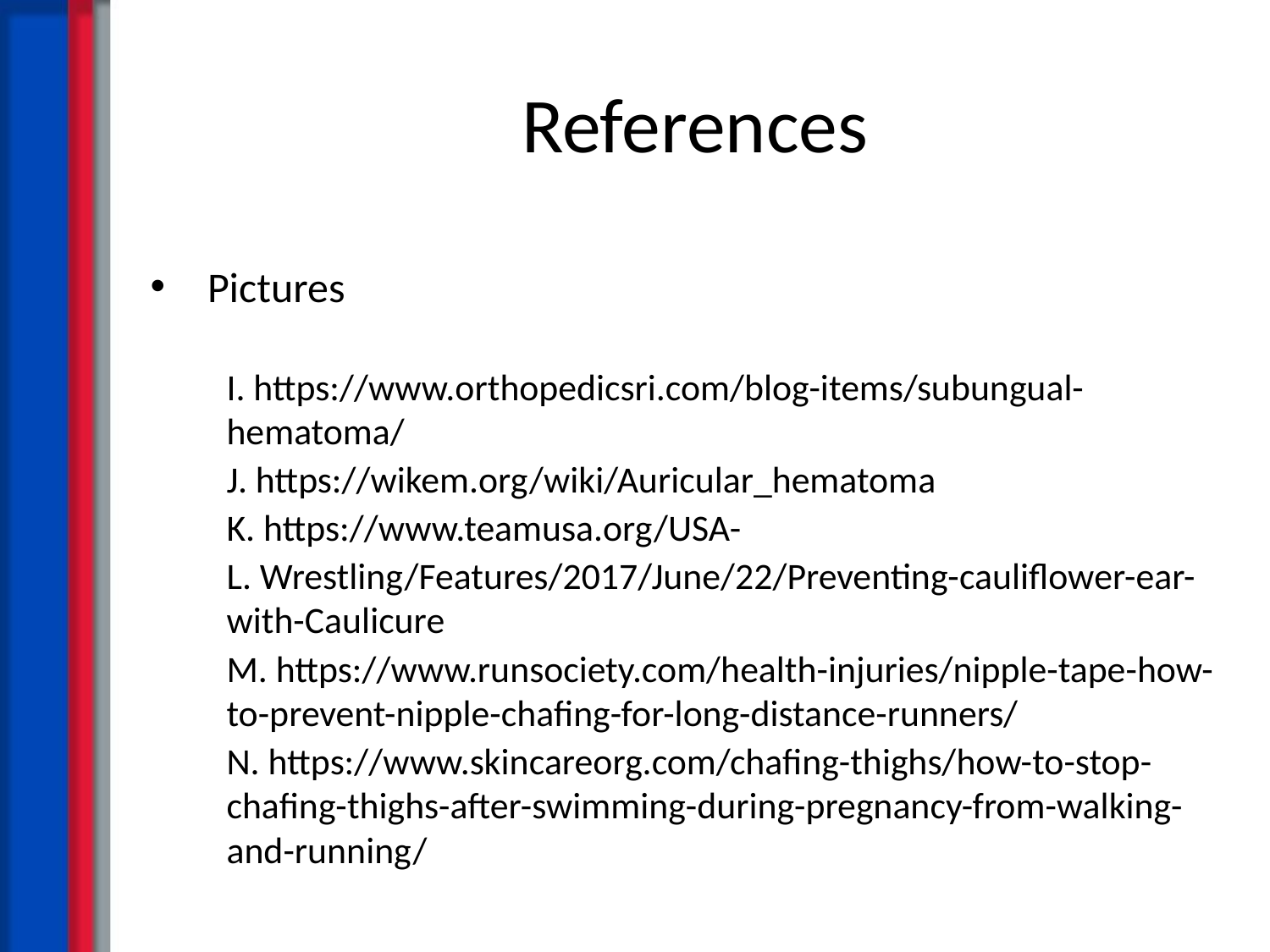

# References
Pictures

I. https://www.orthopedicsri.com/blog-items/subungual-hematoma/
J. https://wikem.org/wiki/Auricular_hematoma
K. https://www.teamusa.org/USA-
L. Wrestling/Features/2017/June/22/Preventing-cauliflower-ear-with-Caulicure
M. https://www.runsociety.com/health-injuries/nipple-tape-how-to-prevent-nipple-chafing-for-long-distance-runners/
N. https://www.skincareorg.com/chafing-thighs/how-to-stop-chafing-thighs-after-swimming-during-pregnancy-from-walking-and-running/